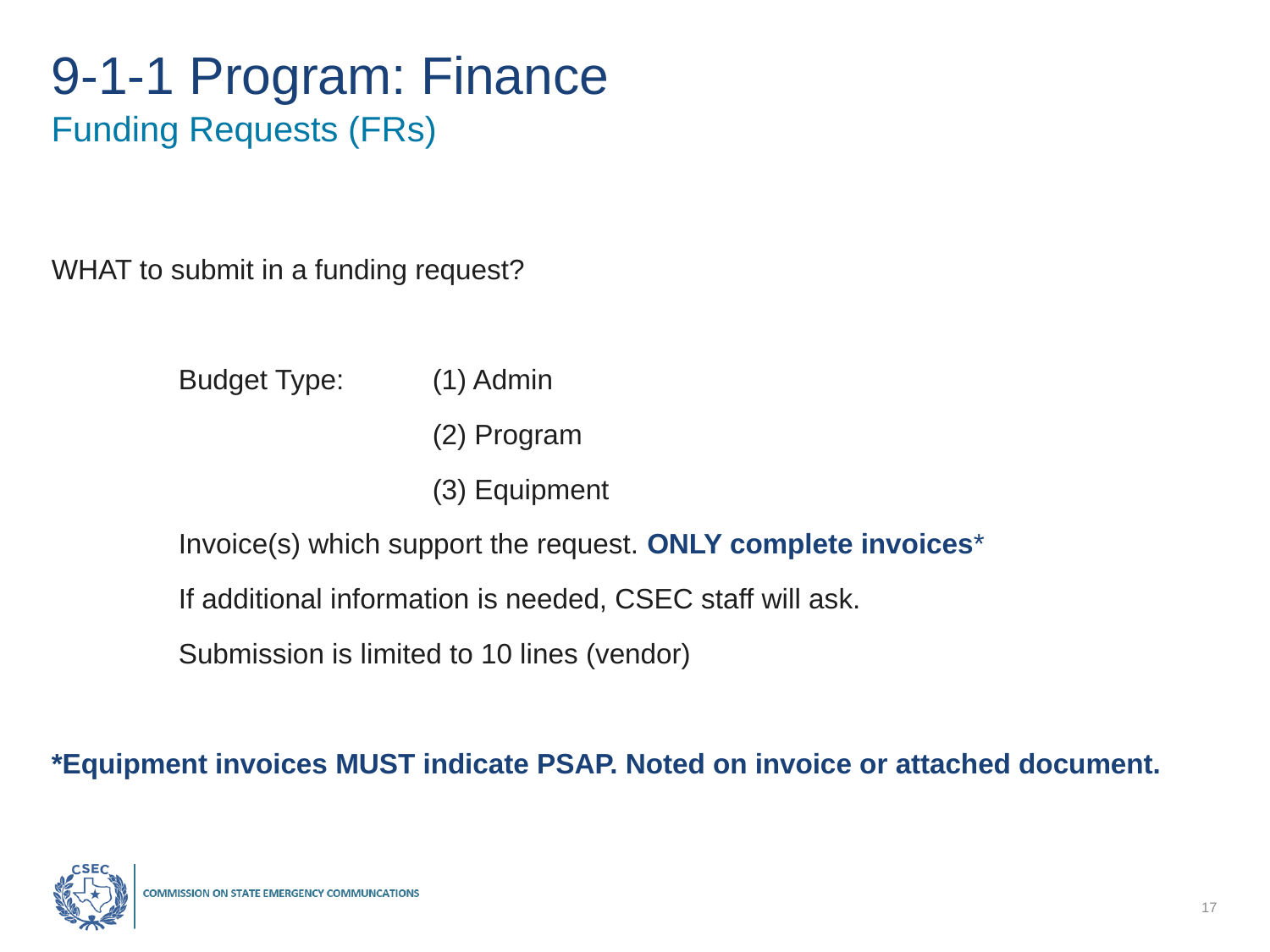

# 9-1-1 Program: Finance
Funding Requests (FRs)
WHAT to submit in a funding request?

	Budget Type:	(1) Admin
			(2) Program
			(3) Equipment
	Invoice(s) which support the request. ONLY complete invoices*
	If additional information is needed, CSEC staff will ask.
	Submission is limited to 10 lines (vendor)

*Equipment invoices MUST indicate PSAP. Noted on invoice or attached document.

17